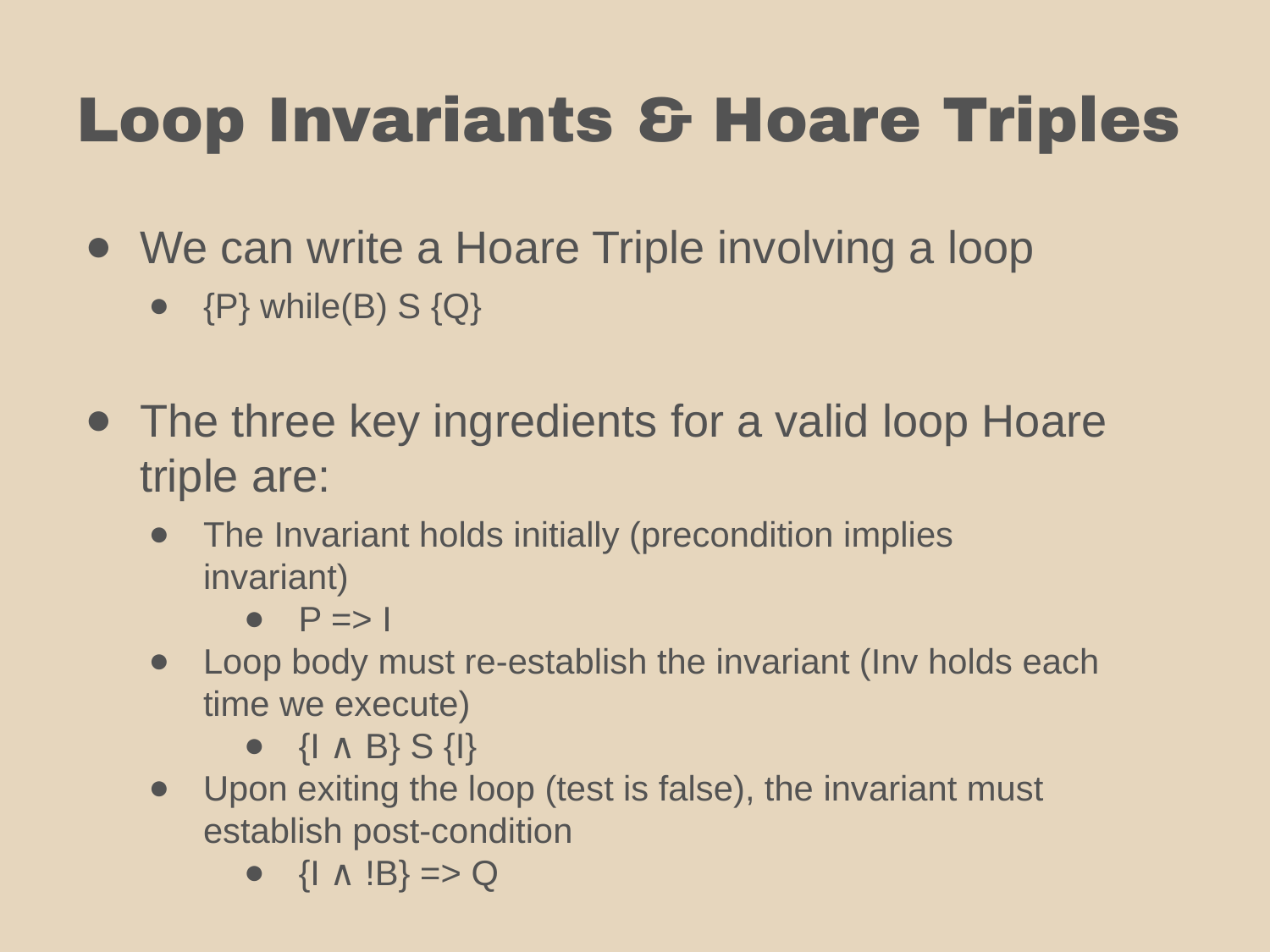

# Loop Invariants & Hoare Triples
We can write a Hoare Triple involving a loop
{P} while(B) S {Q}

The three key ingredients for a valid loop Hoare triple are:
The Invariant holds initially (precondition implies invariant)
P => I
Loop body must re-establish the invariant (Inv holds each time we execute)
{I ∧ B} S {I}
Upon exiting the loop (test is false), the invariant must establish post-condition
{I ∧ !B} => Q